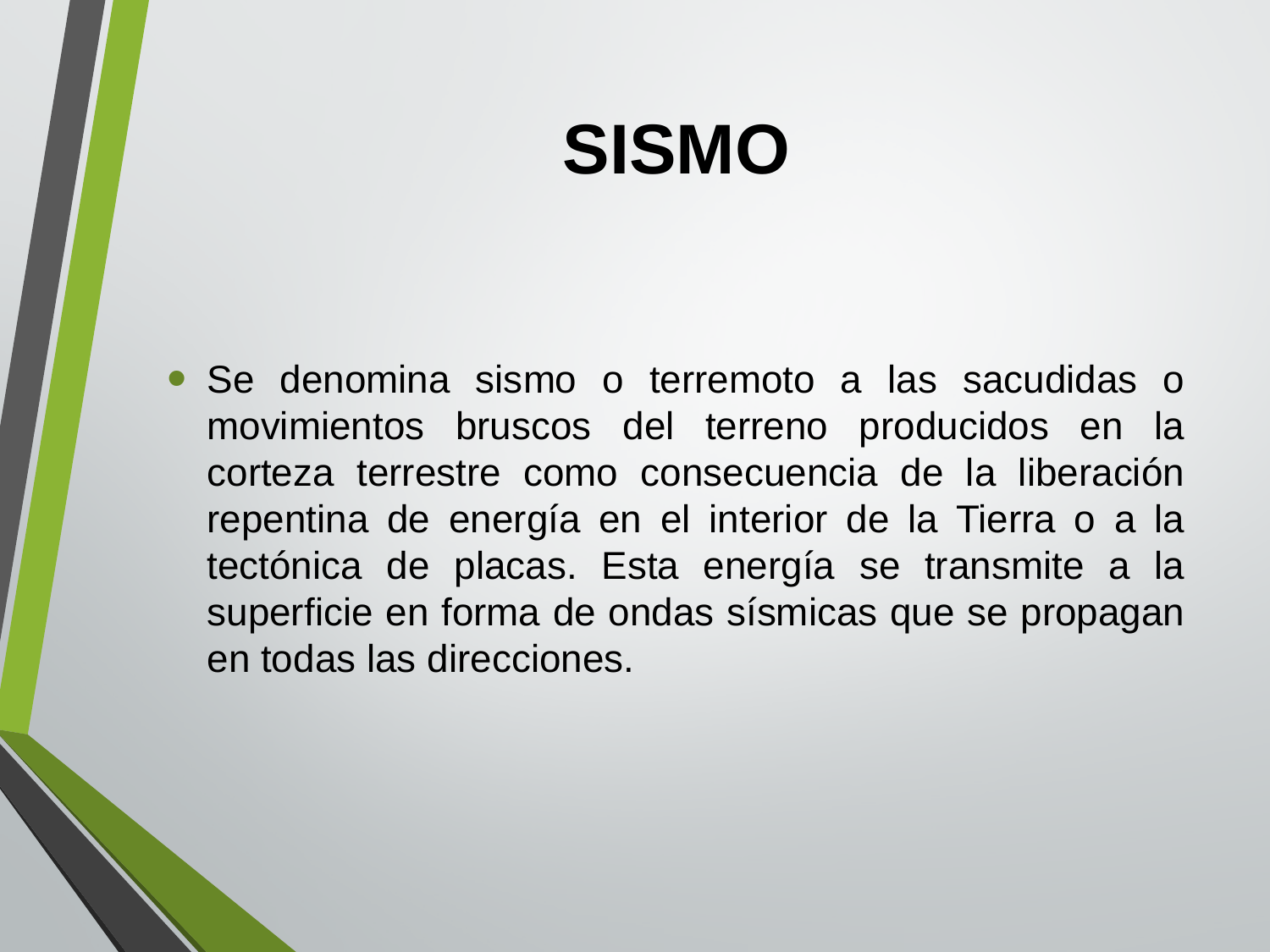

# SISMO
Se denomina sismo o terremoto a las sacudidas o movimientos bruscos del terreno producidos en la corteza terrestre como consecuencia de la liberación repentina de energía en el interior de la Tierra o a la tectónica de placas. Esta energía se transmite a la superficie en forma de ondas sísmicas que se propagan en todas las direcciones.